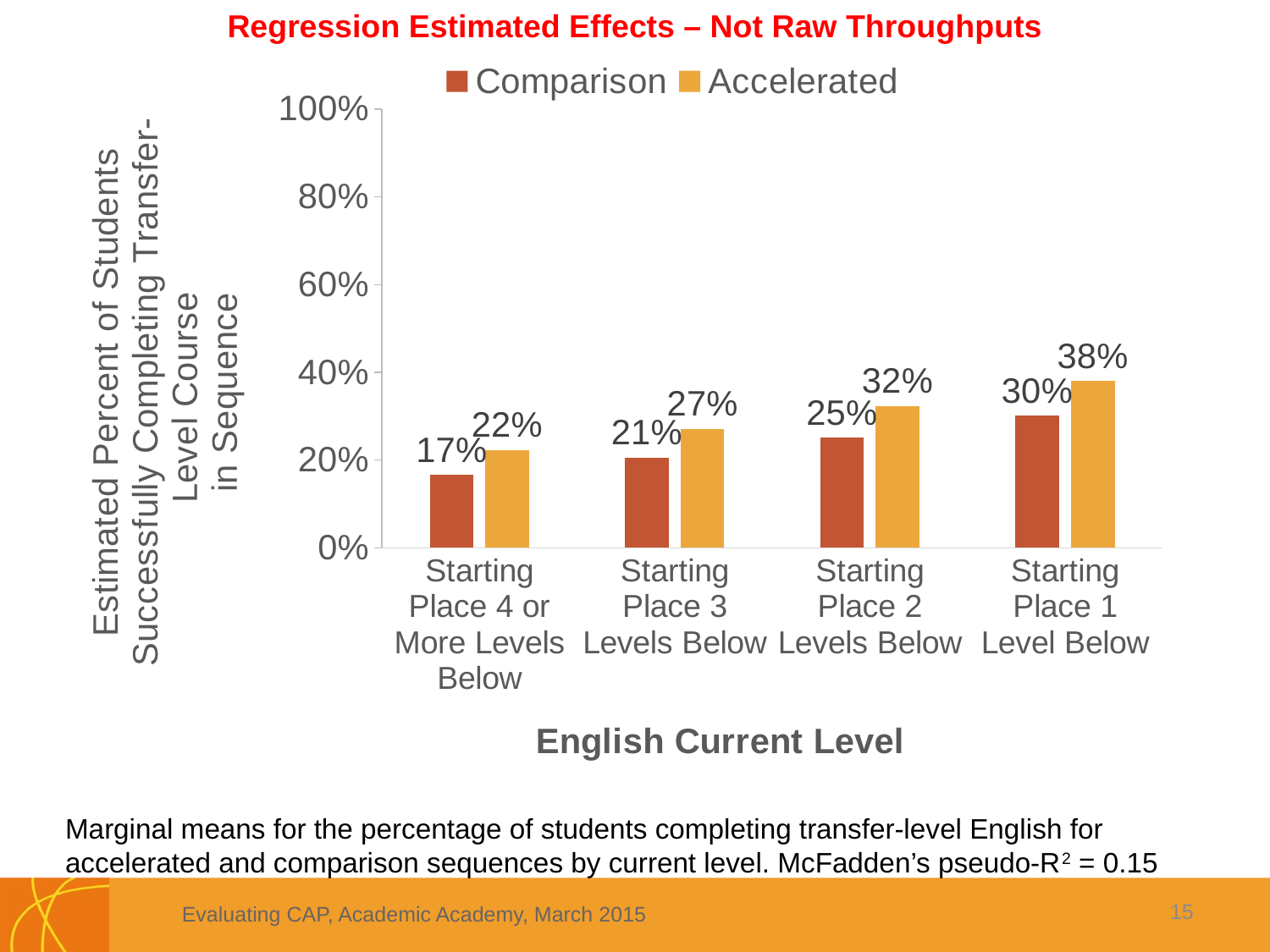

Regression Estimated Effects – Not Raw Throughputs

### Chart

| Category | Comparison | Accelerated |
|---|---|---|
| Starting Place 4 or More Levels Below | 0.1657977 | 0.2234034 |
| Starting Place 3 Levels Below | 0.2052913 | 0.2709404 |
| Starting Place 2 Levels Below | 0.2505326 | 0.3235772 |
| Starting Place 1 Level Below | 0.3011384 | 0.3804262 |
Marginal means for the percentage of students completing transfer-level English for accelerated and comparison sequences by current level. McFadden’s pseudo-R2 = 0.15
15
Evaluating CAP, Academic Academy, March 2015